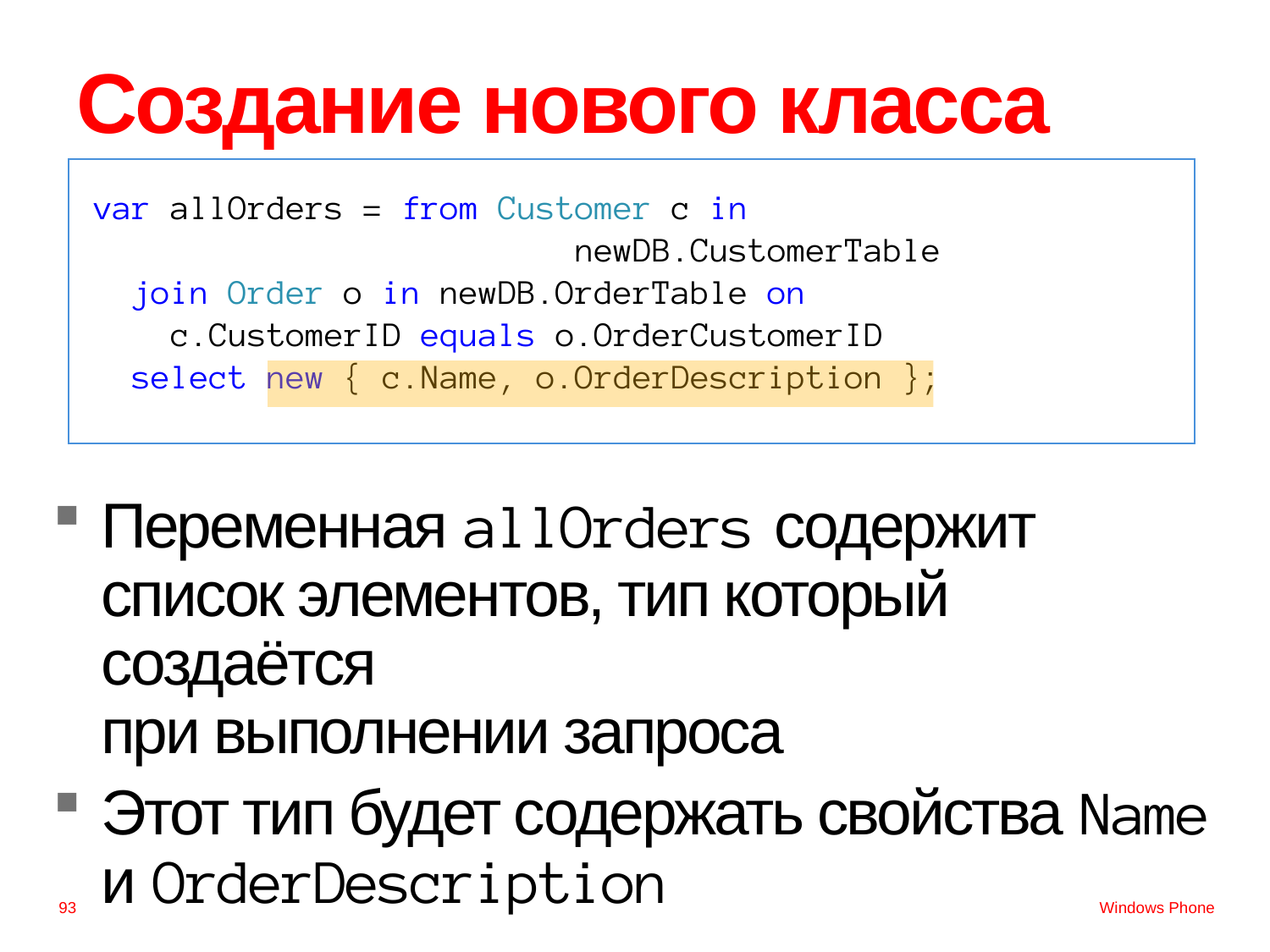

# Создание нового класса
var allOrders = from Customer c in
                         newDB.CustomerTable
  join Order o in newDB.OrderTable on
    c.CustomerID equals o.OrderCustomerID
  select new { c.Name, o.OrderDescription };

Переменная allOrders содержит список элементов, тип который создаётся
при выполнении запроса
Этот тип будет содержать свойства Name и OrderDescription
93